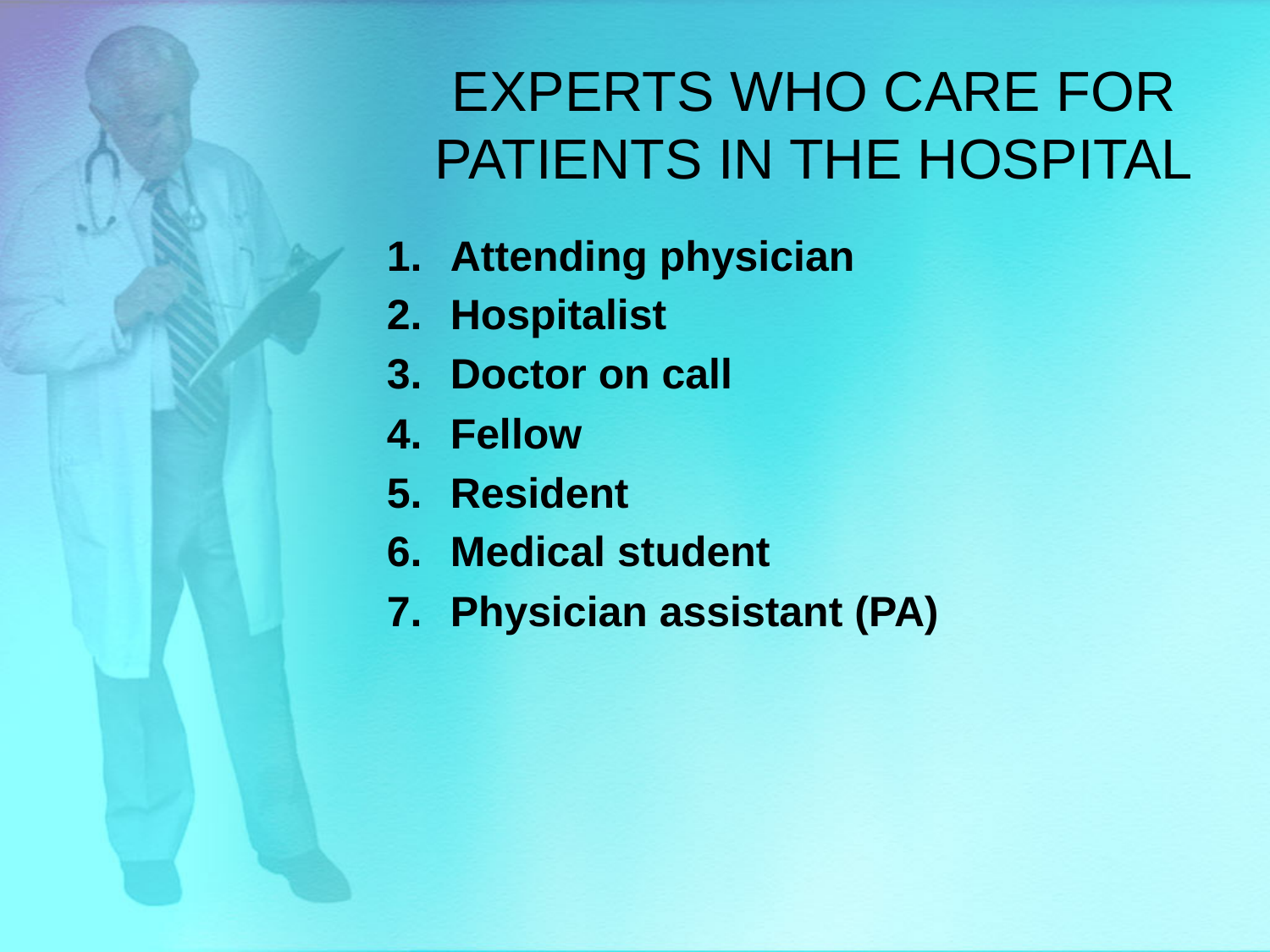

# EXPERTS WHO CARE FOR PATIENTS IN THE HOSPITAL
Attending physician
Hospitalist
Doctor on call
Fellow
Resident
Medical student
Physician assistant (PA)